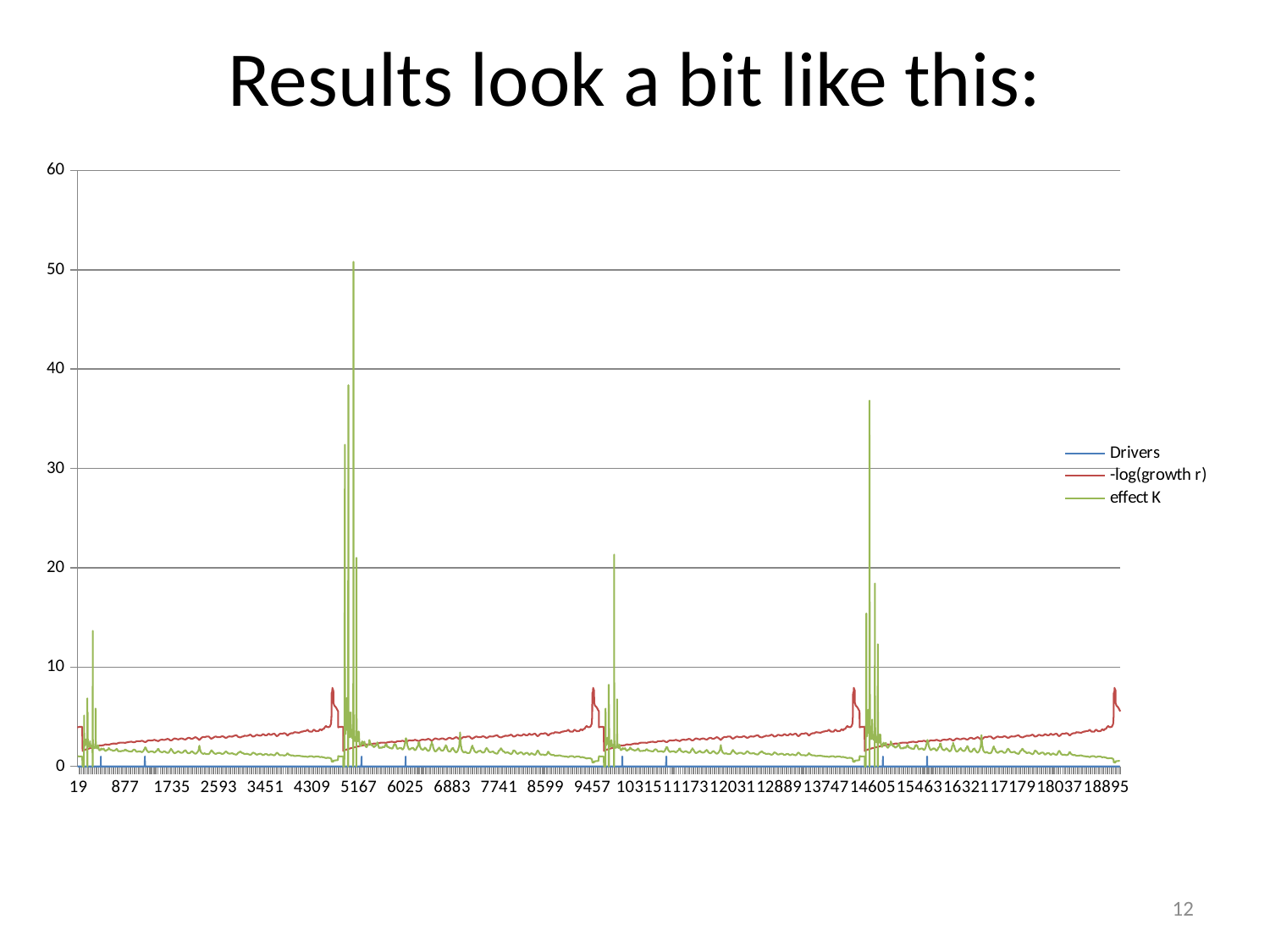

# Results look a bit like this:

### Chart

| Category |  |  |  |
|---|---|---|---|
12